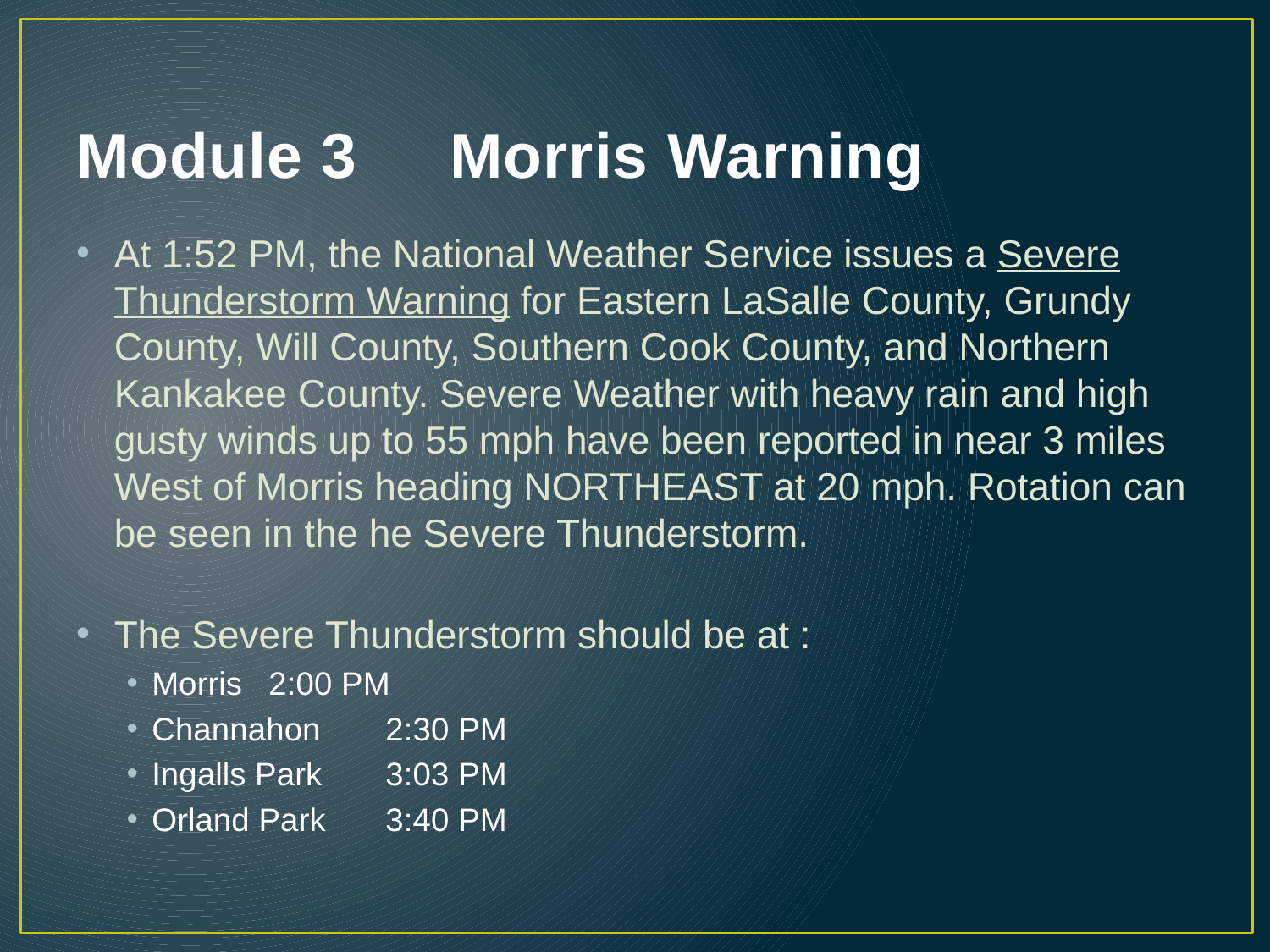

# Module 3     Morris Warning
At 1:52 PM, the National Weather Service issues a Severe Thunderstorm Warning for Eastern LaSalle County, Grundy County, Will County, Southern Cook County, and Northern Kankakee County. Severe Weather with heavy rain and high gusty winds up to 55 mph have been reported in near 3 miles West of Morris heading NORTHEAST at 20 mph. Rotation can be seen in the he Severe Thunderstorm.
The Severe Thunderstorm should be at :
Morris		2:00 PM
Channahon		2:30 PM
Ingalls Park		3:03 PM
Orland Park		3:40 PM